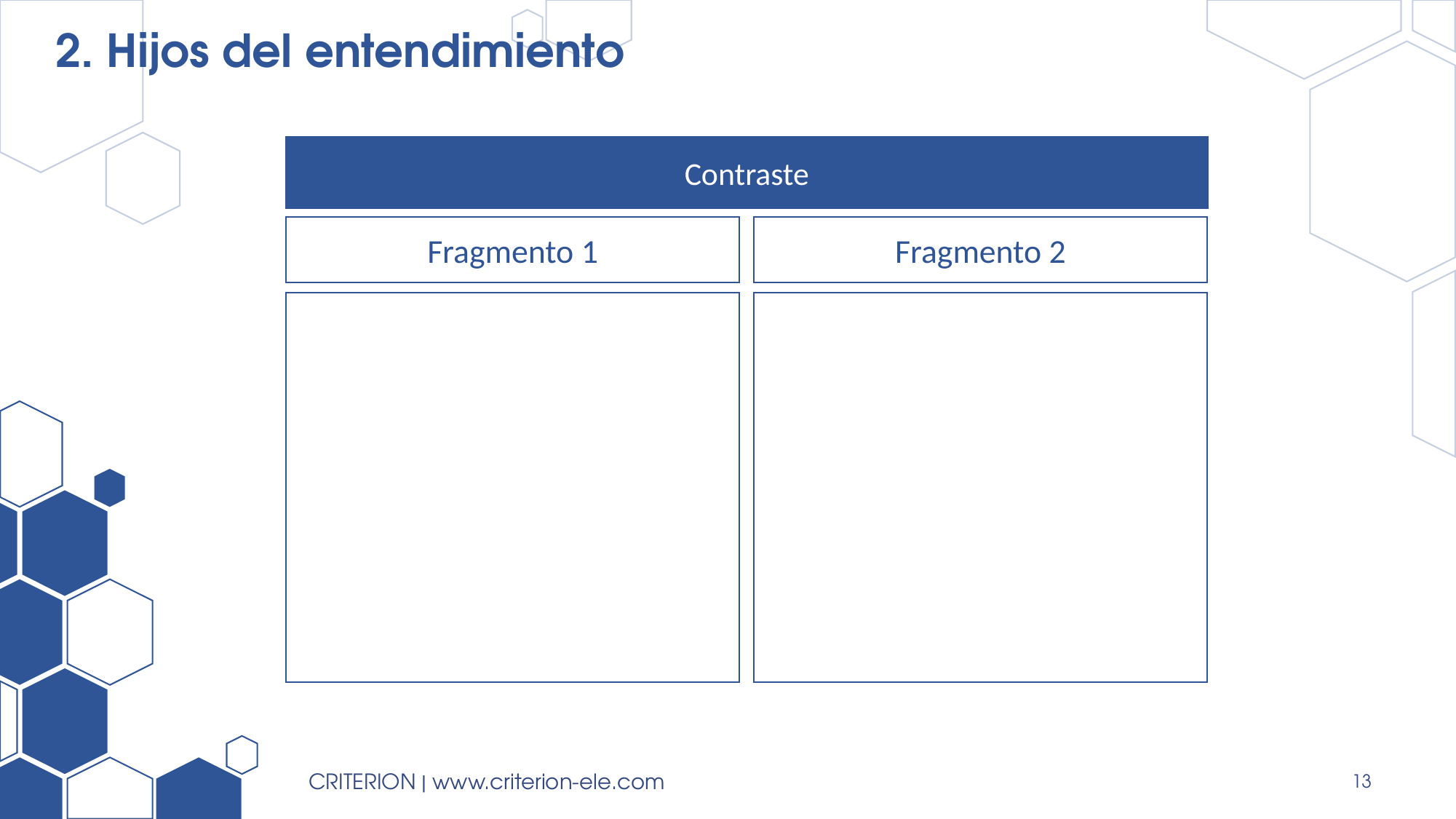

# 2. Hijos del entendimiento
Contraste
Fragmento 1
Fragmento 2

CRITERION | www.criterion-ele.com
13